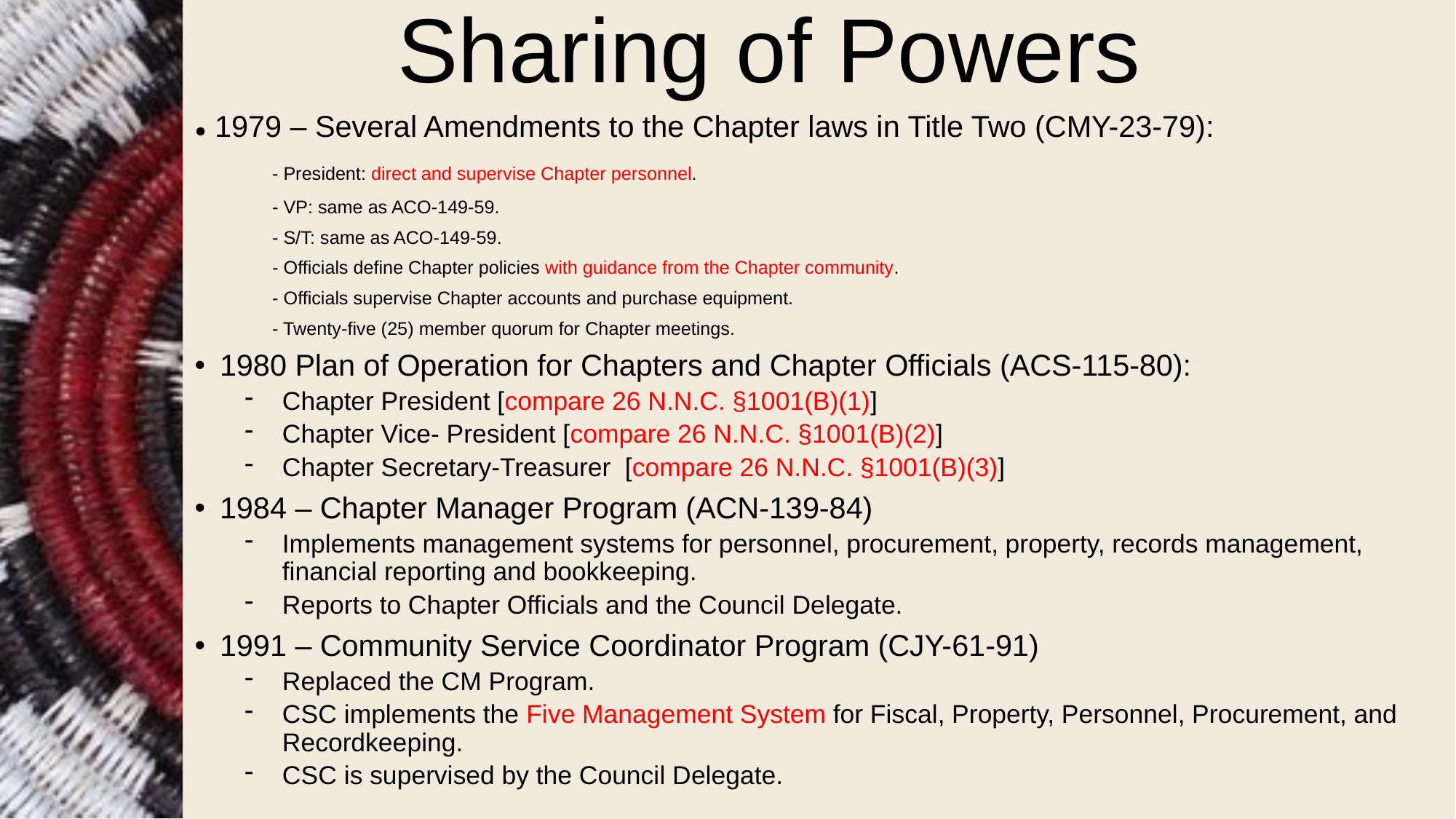

# Sharing of Powers
● 1979 – Several Amendments to the Chapter laws in Title Two (CMY-23-79):
	- President: direct and supervise Chapter personnel.
	- VP: same as ACO-149-59.
	- S/T: same as ACO-149-59.
	- Officials define Chapter policies with guidance from the Chapter community.
	- Officials supervise Chapter accounts and purchase equipment.
	- Twenty-five (25) member quorum for Chapter meetings.
1980 Plan of Operation for Chapters and Chapter Officials (ACS-115-80):
Chapter President [compare 26 N.N.C. §1001(B)(1)]
Chapter Vice- President [compare 26 N.N.C. §1001(B)(2)]
Chapter Secretary-Treasurer  [compare 26 N.N.C. §1001(B)(3)]
1984 – Chapter Manager Program (ACN-139-84)
Implements management systems for personnel, procurement, property, records management, financial reporting and bookkeeping.
Reports to Chapter Officials and the Council Delegate.
1991 – Community Service Coordinator Program (CJY-61-91)
Replaced the CM Program.
CSC implements the Five Management System for Fiscal, Property, Personnel, Procurement, and Recordkeeping.
CSC is supervised by the Council Delegate.